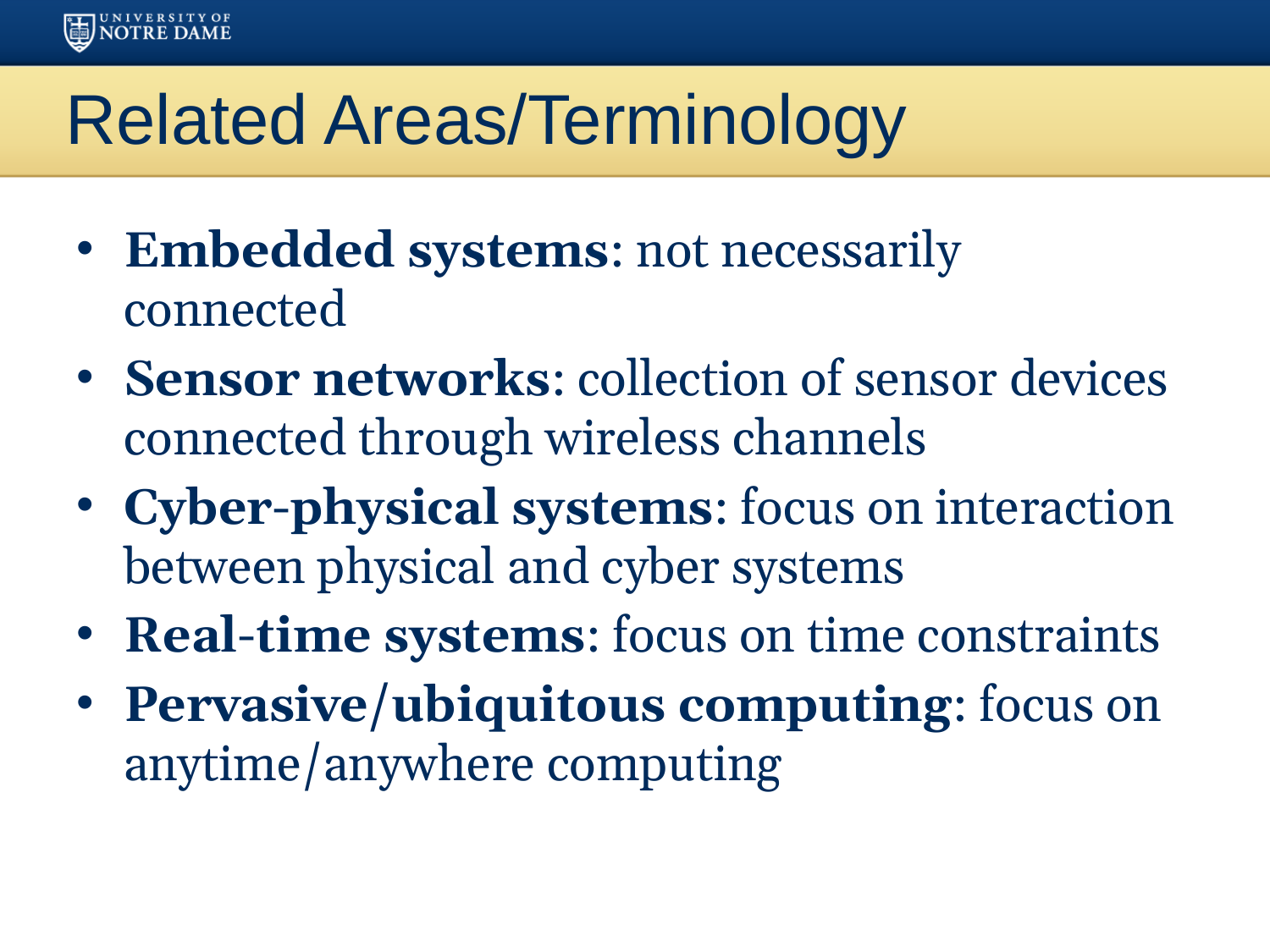

# Related Areas/Terminology
Embedded systems: not necessarily connected
Sensor networks: collection of sensor devices connected through wireless channels
Cyber-physical systems: focus on interaction between physical and cyber systems
Real-time systems: focus on time constraints
Pervasive/ubiquitous computing: focus on anytime/anywhere computing